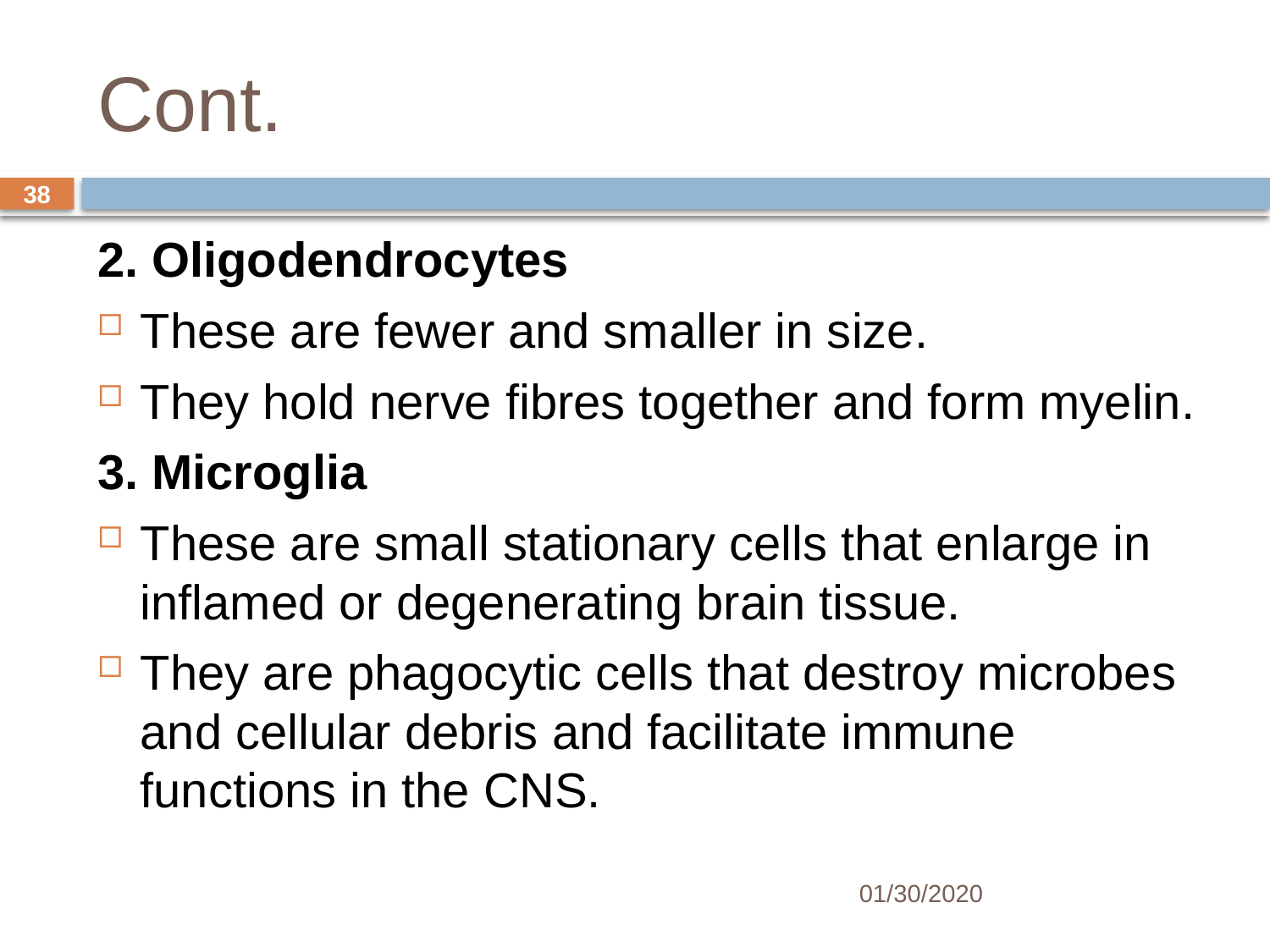

# Cont.
38
2. Oligodendrocytes
These are fewer and smaller in size.
They hold nerve fibres together and form myelin.
3. Microglia
These are small stationary cells that enlarge in inflamed or degenerating brain tissue.
They are phagocytic cells that destroy microbes and cellular debris and facilitate immune functions in the CNS.

01/30/2020